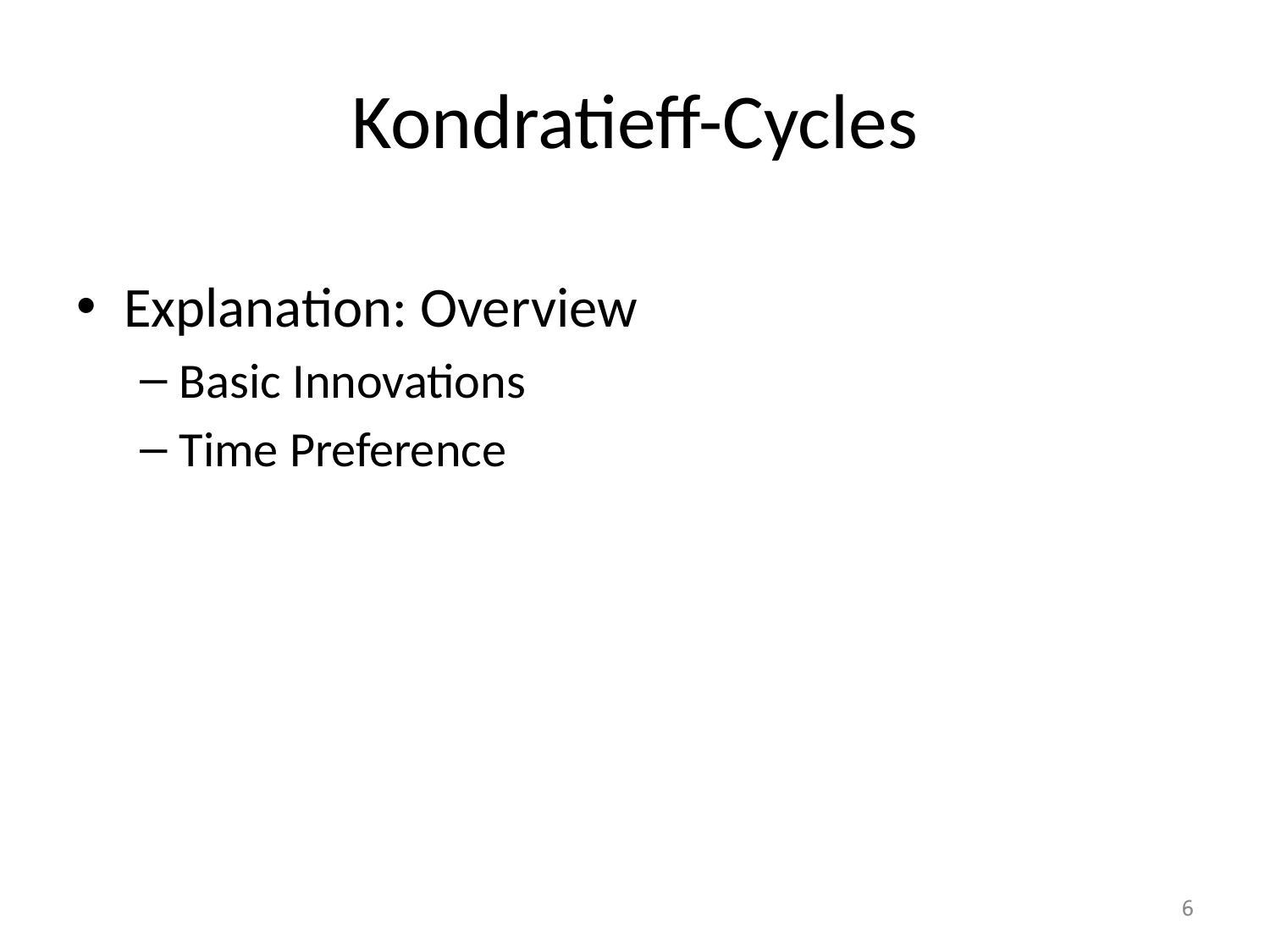

# Kondratieff-Cycles
Explanation: Overview
Basic Innovations
Time Preference

6